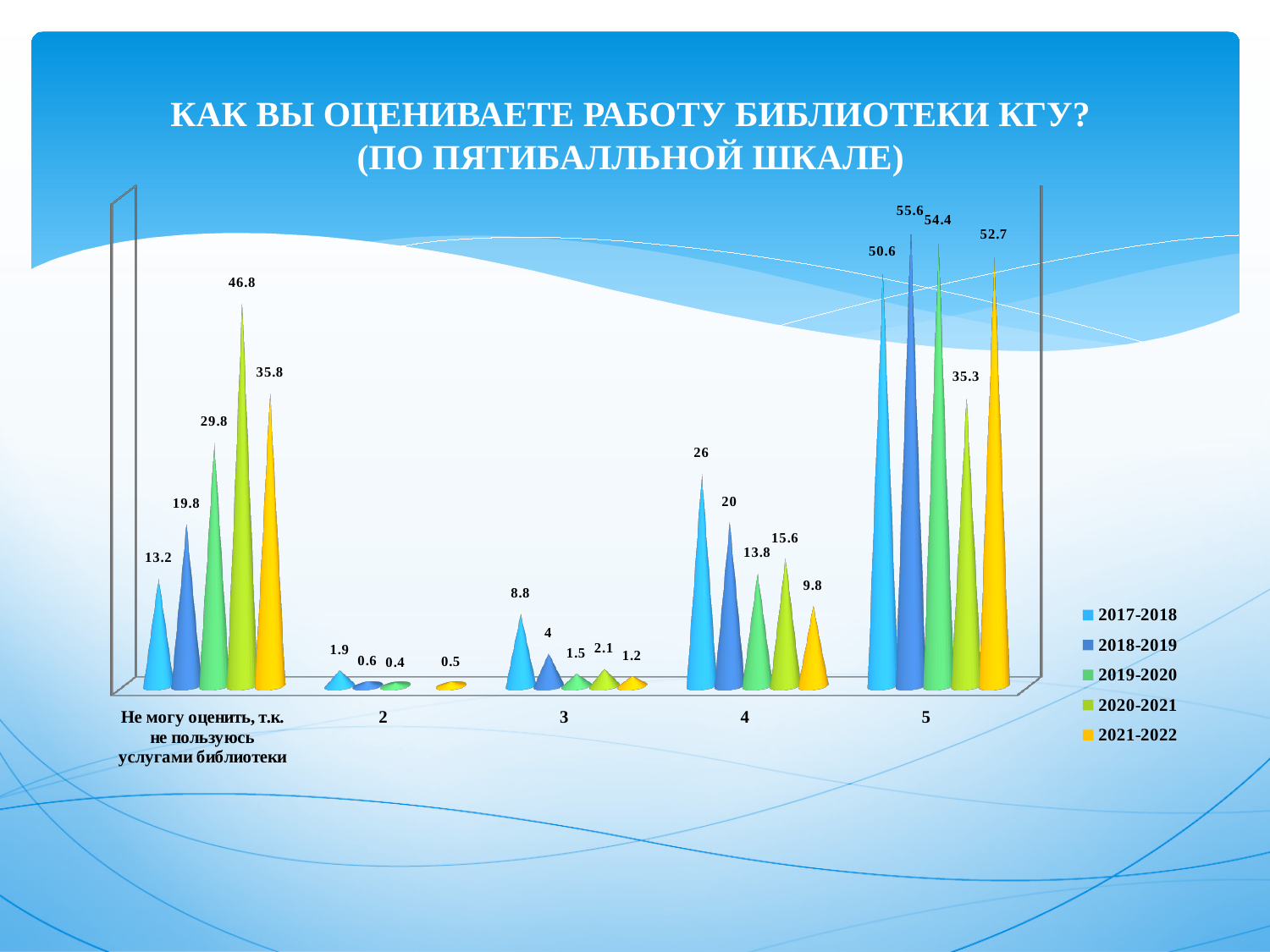

# КАК ВЫ ОЦЕНИВАЕТЕ РАБОТУ БИБЛИОТЕКИ КГУ? (ПО ПЯТИБАЛЛЬНОЙ ШКАЛЕ)

[unsupported chart]